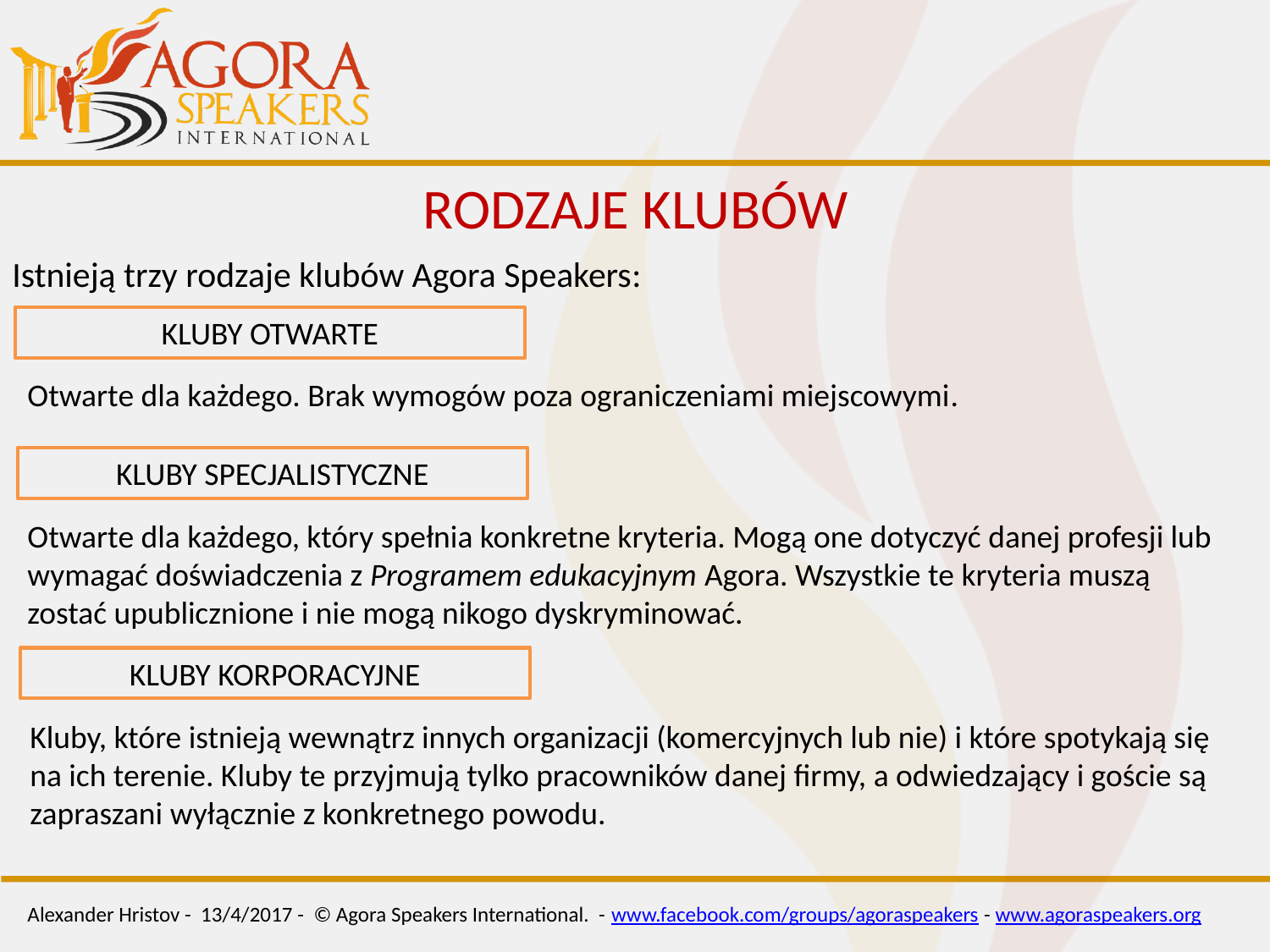

# Rodzaje klubów
Istnieją trzy rodzaje klubów Agora Speakers:
Kluby otwarte
Otwarte dla każdego. Brak wymogów poza ograniczeniami miejscowymi.
Kluby specjalistyczne
Otwarte dla każdego, który spełnia konkretne kryteria. Mogą one dotyczyć danej profesji lub wymagać doświadczenia z Programem edukacyjnym Agora. Wszystkie te kryteria muszą zostać upublicznione i nie mogą nikogo dyskryminować.
Kluby korporacyjne
Kluby, które istnieją wewnątrz innych organizacji (komercyjnych lub nie) i które spotykają się na ich terenie. Kluby te przyjmują tylko pracowników danej firmy, a odwiedzający i goście są zapraszani wyłącznie z konkretnego powodu.